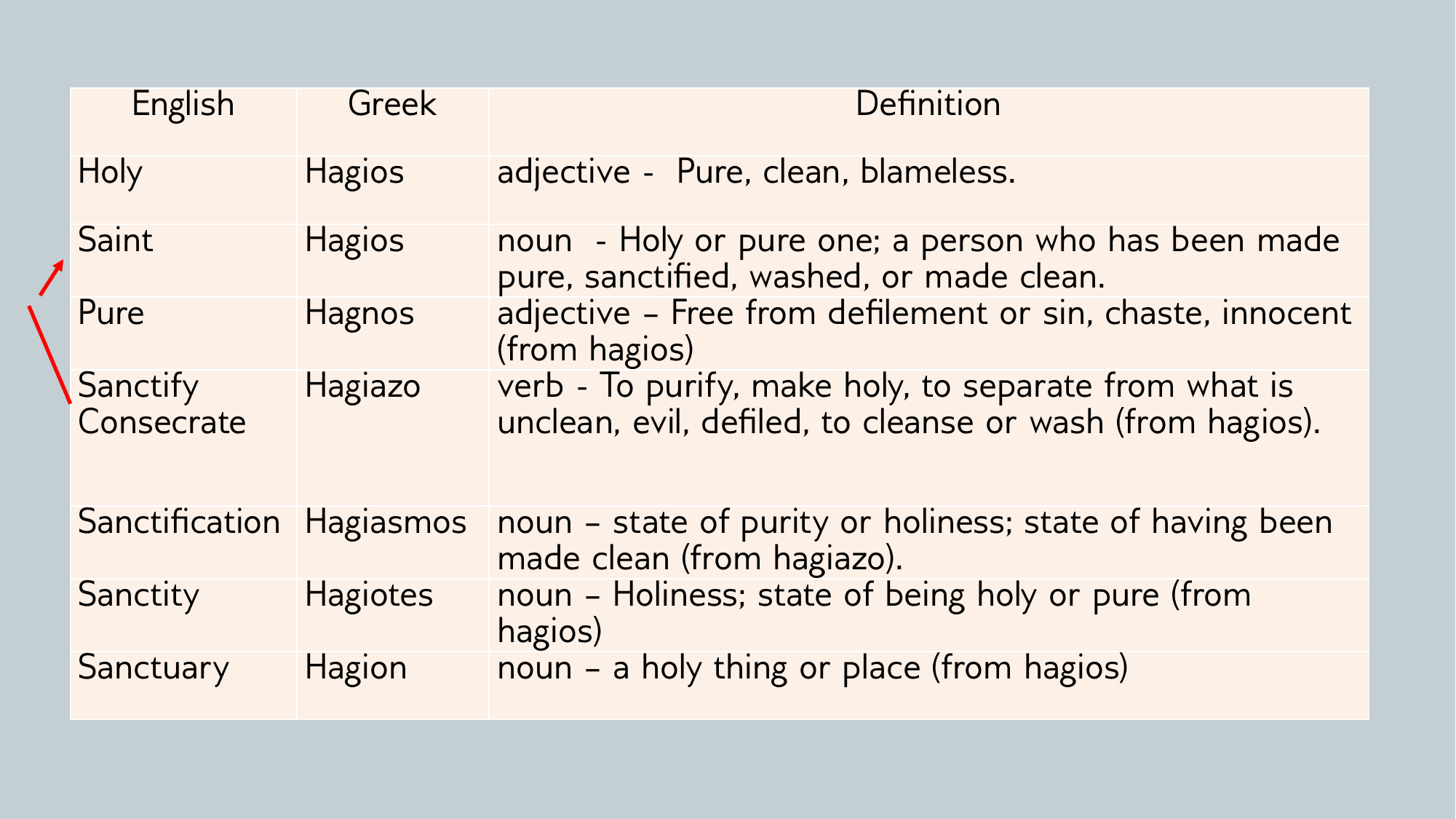

| English | Greek | Definition |
| --- | --- | --- |
| Holy | Hagios | adjective - Pure, clean, blameless. |
| Saint | Hagios | noun - Holy or pure one; a person who has been made pure, sanctified, washed, or made clean. |
| Pure | Hagnos | adjective – Free from defilement or sin, chaste, innocent (from hagios) |
| Sanctify Consecrate | Hagiazo | verb - To purify, make holy, to separate from what is unclean, evil, defiled, to cleanse or wash (from hagios). |
| Sanctification | Hagiasmos | noun – state of purity or holiness; state of having been made clean (from hagiazo). |
| Sanctity | Hagiotes | noun – Holiness; state of being holy or pure (from hagios) |
| Sanctuary | Hagion | noun – a holy thing or place (from hagios) |